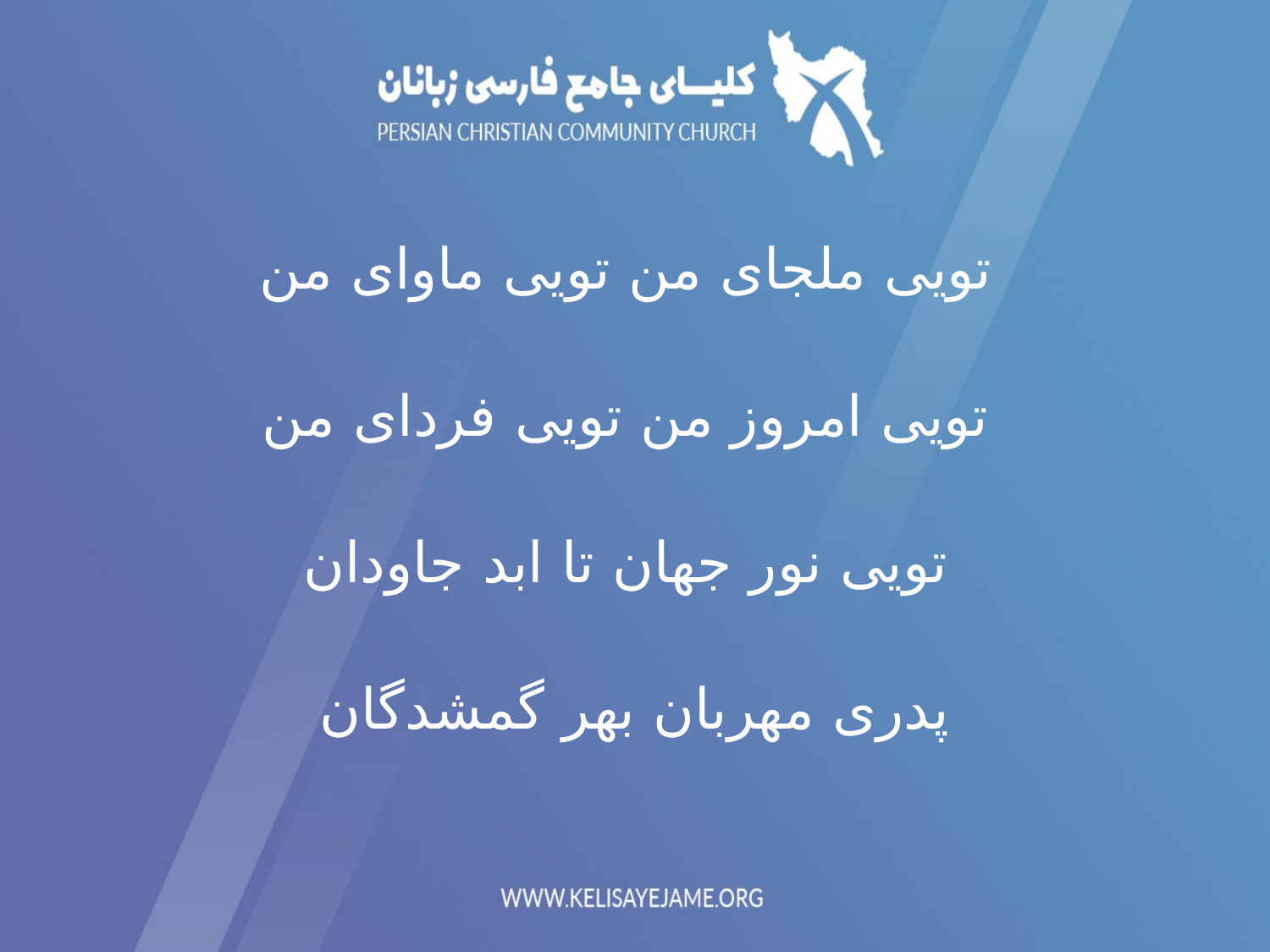

تویی ملجای من تویی ماوای من
تویی امروز من تویی فردای من
تویی نور جهان تا ابد جاودان
پدری مهربان بهر گمشدگان